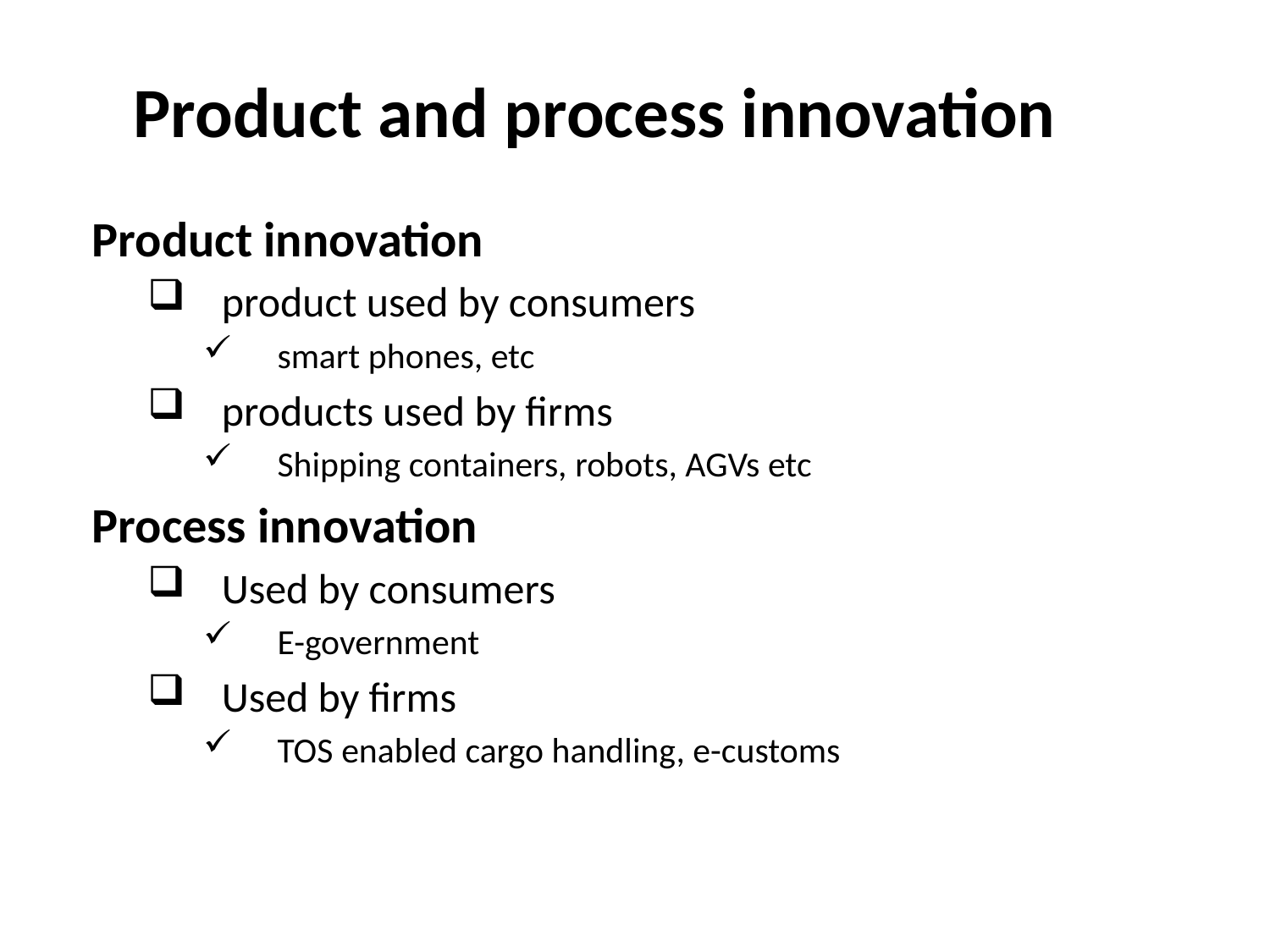

# Product and process innovation
Product innovation
product used by consumers
smart phones, etc
products used by firms
Shipping containers, robots, AGVs etc
Process innovation
Used by consumers
E-government
Used by firms
TOS enabled cargo handling, e-customs